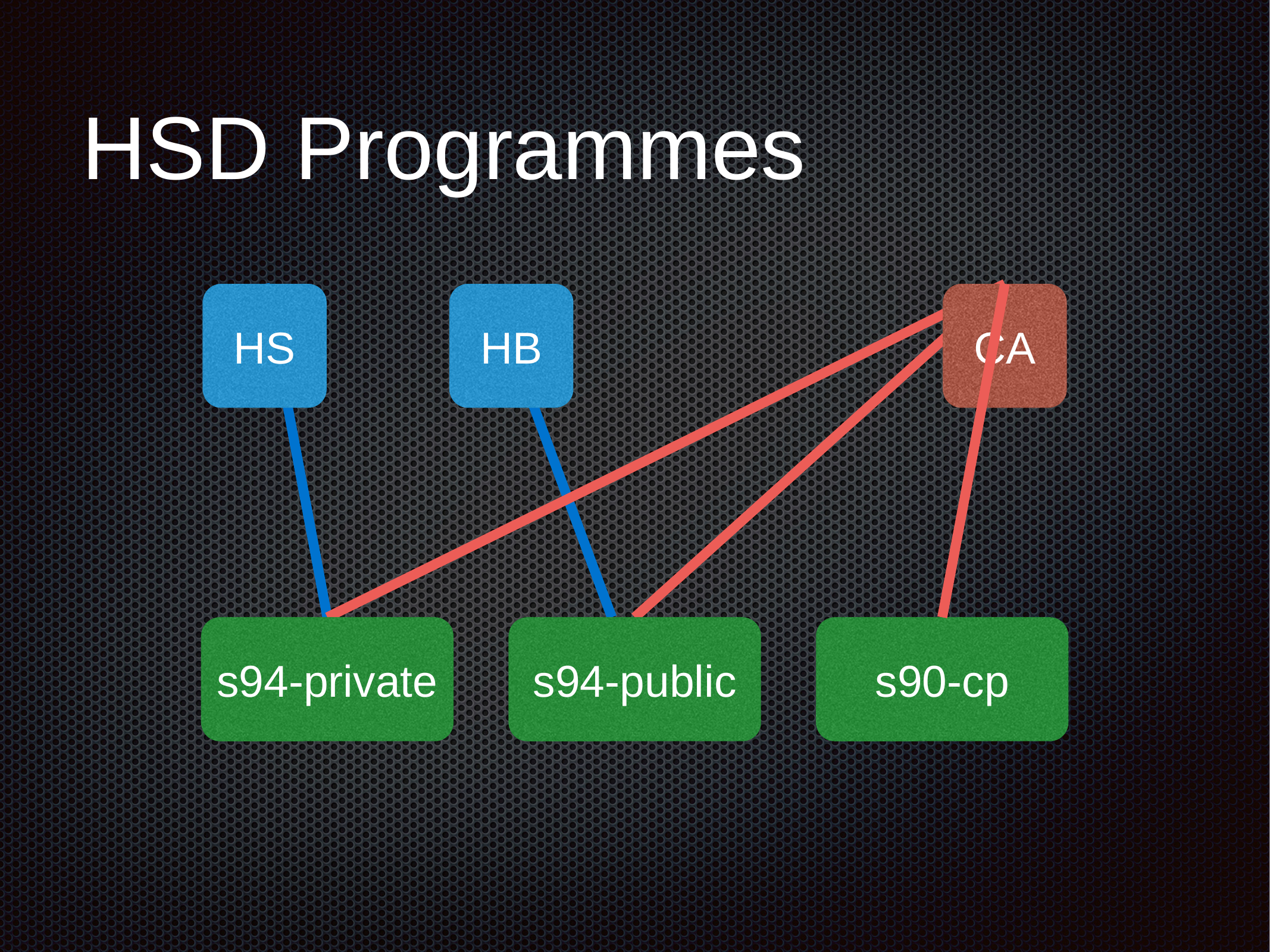

# HSD Programmes
HS
HB
CA

s94-private
s94-public
s90-cp